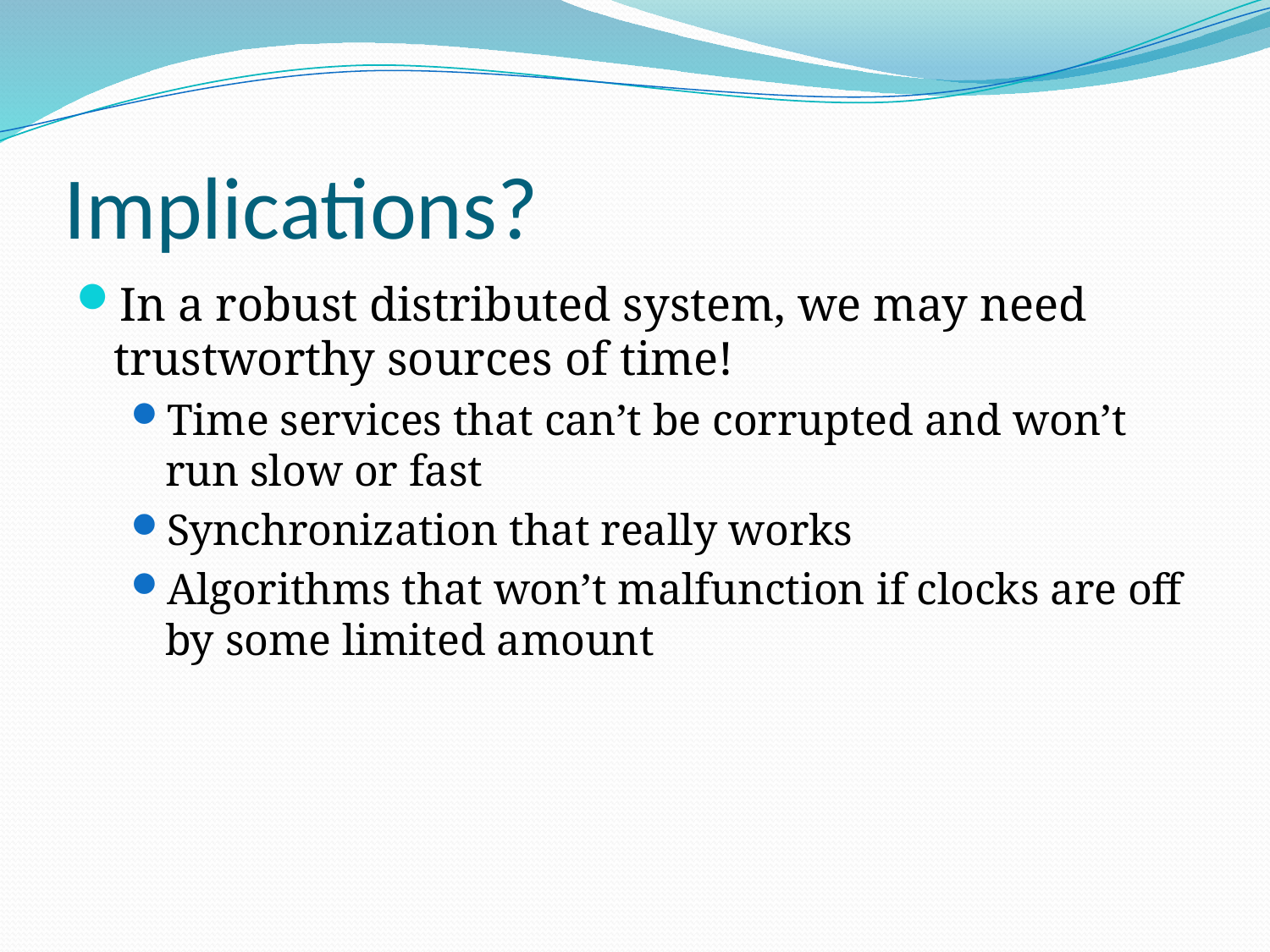

# Implications?
In a robust distributed system, we may need trustworthy sources of time!
Time services that can’t be corrupted and won’t run slow or fast
Synchronization that really works
Algorithms that won’t malfunction if clocks are off by some limited amount